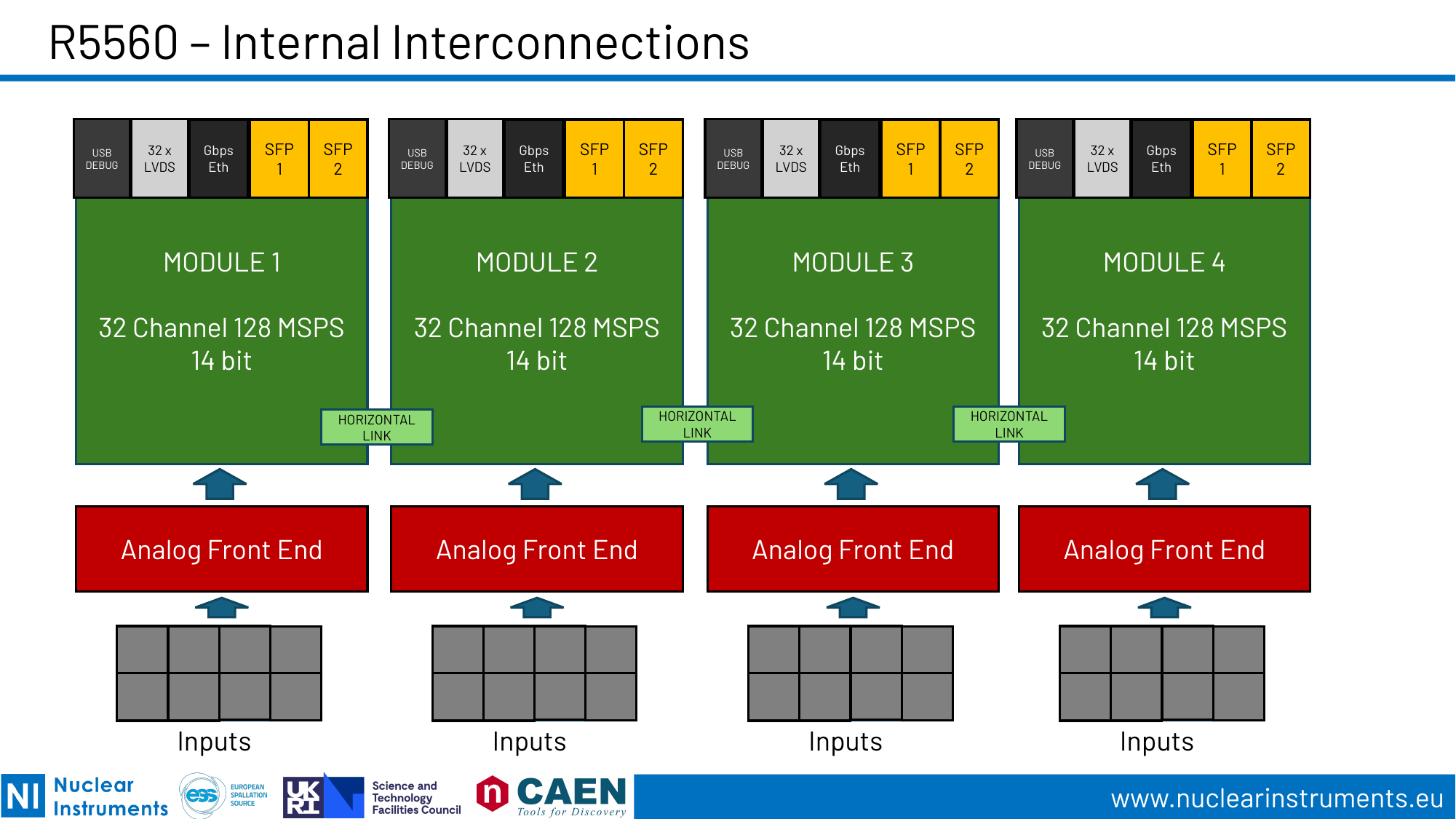

# R5560 – Internal Interconnections
32 x LVDS
32 x LVDS
32 x LVDS
32 x LVDS
USB DEBUG
USB DEBUG
USB DEBUG
USB DEBUG
Gbps
Eth
SFP 1
SFP 2
Gbps
Eth
SFP 1
SFP 2
Gbps
Eth
SFP 1
SFP 2
Gbps
Eth
SFP 1
SFP 2
MODULE 1

32 Channel 128 MSPS
14 bit
MODULE 2

32 Channel 128 MSPS
14 bit
MODULE 3

32 Channel 128 MSPS
14 bit
MODULE 4

32 Channel 128 MSPS
14 bit
HORIZONTAL LINK
HORIZONTAL LINK
HORIZONTAL LINK

Analog Front End
Analog Front End
Analog Front End
Analog Front End

Inputs
Inputs
Inputs
Inputs